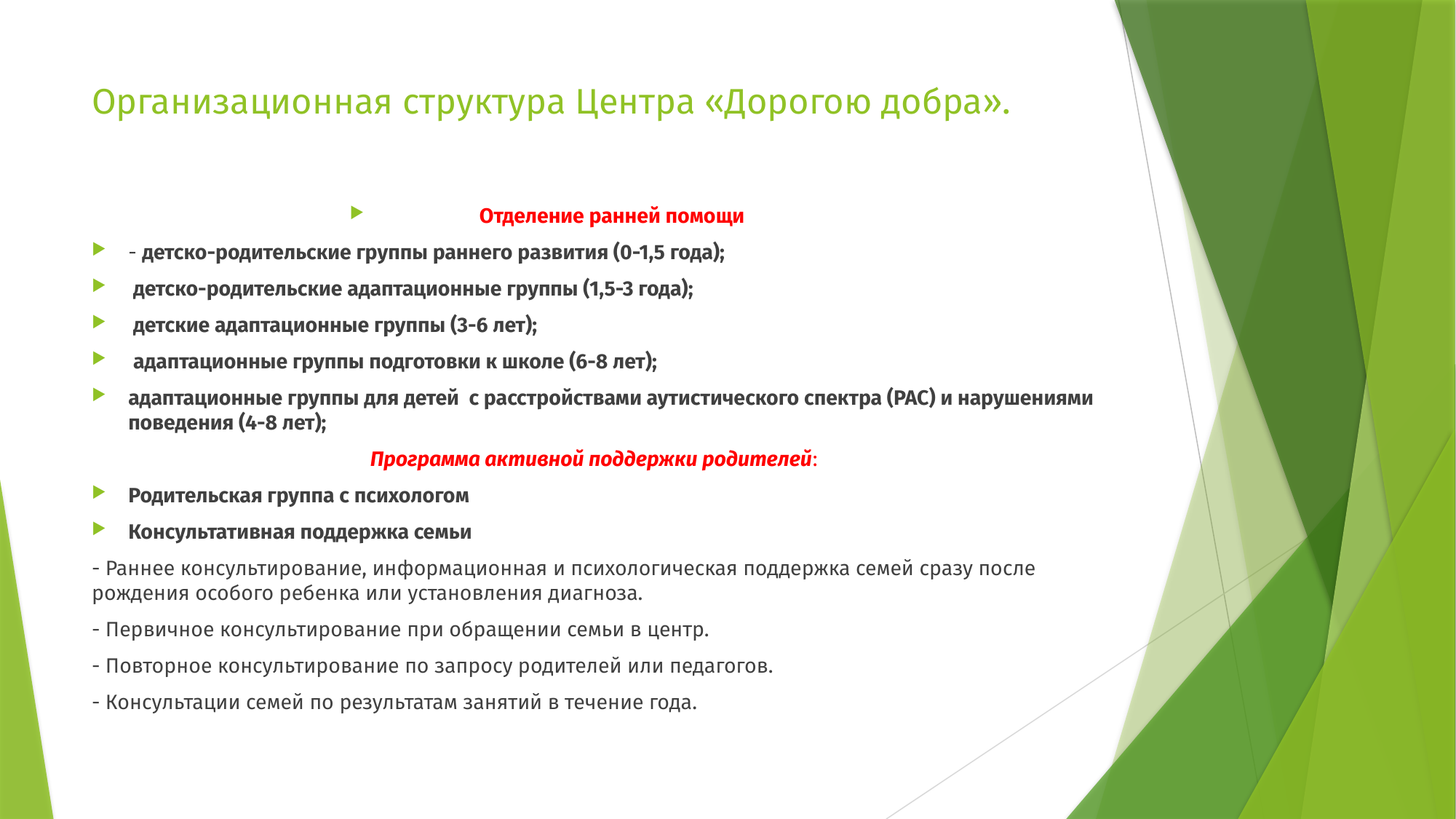

# Организационная структура Центра «Дорогою добра».
Отделение ранней помощи
- детско-родительские группы раннего развития (0-1,5 года);
 детско-родительские адаптационные группы (1,5-3 года);
 детские адаптационные группы (3-6 лет);
 адаптационные группы подготовки к школе (6-8 лет);
адаптационные группы для детей  с расстройствами аутистического спектра (РАС) и нарушениями поведения (4-8 лет);
Программа активной поддержки родителей:
Родительская группа с психологом
Консультативная поддержка семьи
- Раннее консультирование, информационная и психологическая поддержка семей сразу после рождения особого ребенка или установления диагноза.
- Первичное консультирование при обращении семьи в центр.
- Повторное консультирование по запросу родителей или педагогов.
- Консультации семей по результатам занятий в течение года.